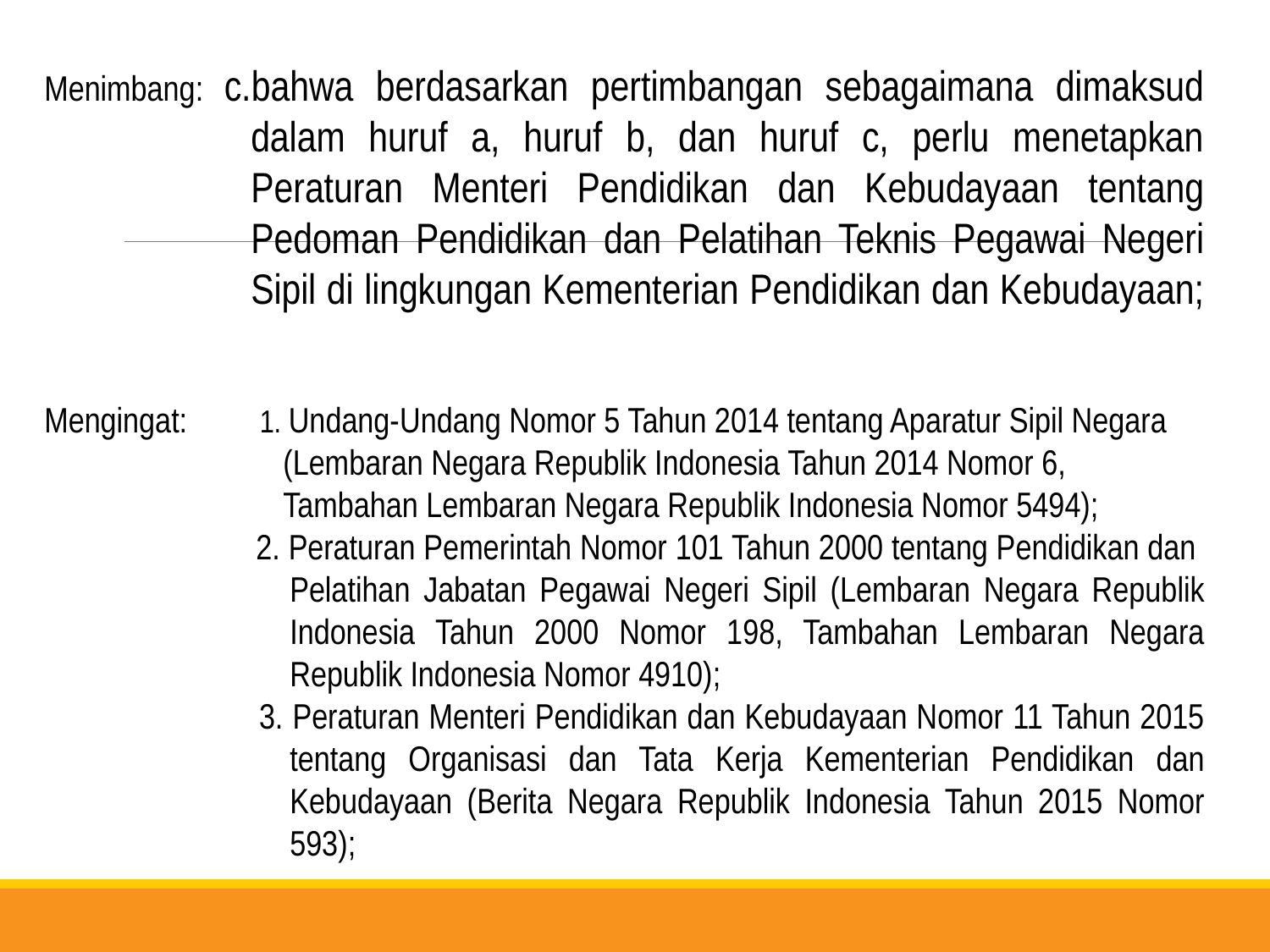

Menimbang: c.bahwa berdasarkan pertimbangan sebagaimana dimaksud dalam huruf a, huruf b, dan huruf c, perlu menetapkan Peraturan Menteri Pendidikan dan Kebudayaan tentang Pedoman Pendidikan dan Pelatihan Teknis Pegawai Negeri Sipil di lingkungan Kementerian Pendidikan dan Kebudayaan;
Mengingat:         1. Undang-Undang Nomor 5 Tahun 2014 tentang Aparatur Sipil Negara (Lembaran Negara Republik Indonesia Tahun 2014 Nomor 6, Tambahan Lembaran Negara Republik Indonesia Nomor 5494);
2. Peraturan Pemerintah Nomor 101 Tahun 2000 tentang Pendidikan dan  Pelatihan Jabatan Pegawai Negeri Sipil (Lembaran Negara Republik Indonesia Tahun 2000 Nomor 198, Tambahan Lembaran Negara Republik Indonesia Nomor 4910);
3. Peraturan Menteri Pendidikan dan Kebudayaan Nomor 11 Tahun 2015 tentang Organisasi dan Tata Kerja Kementerian Pendidikan dan Kebudayaan (Berita Negara Republik Indonesia Tahun 2015 Nomor 593);